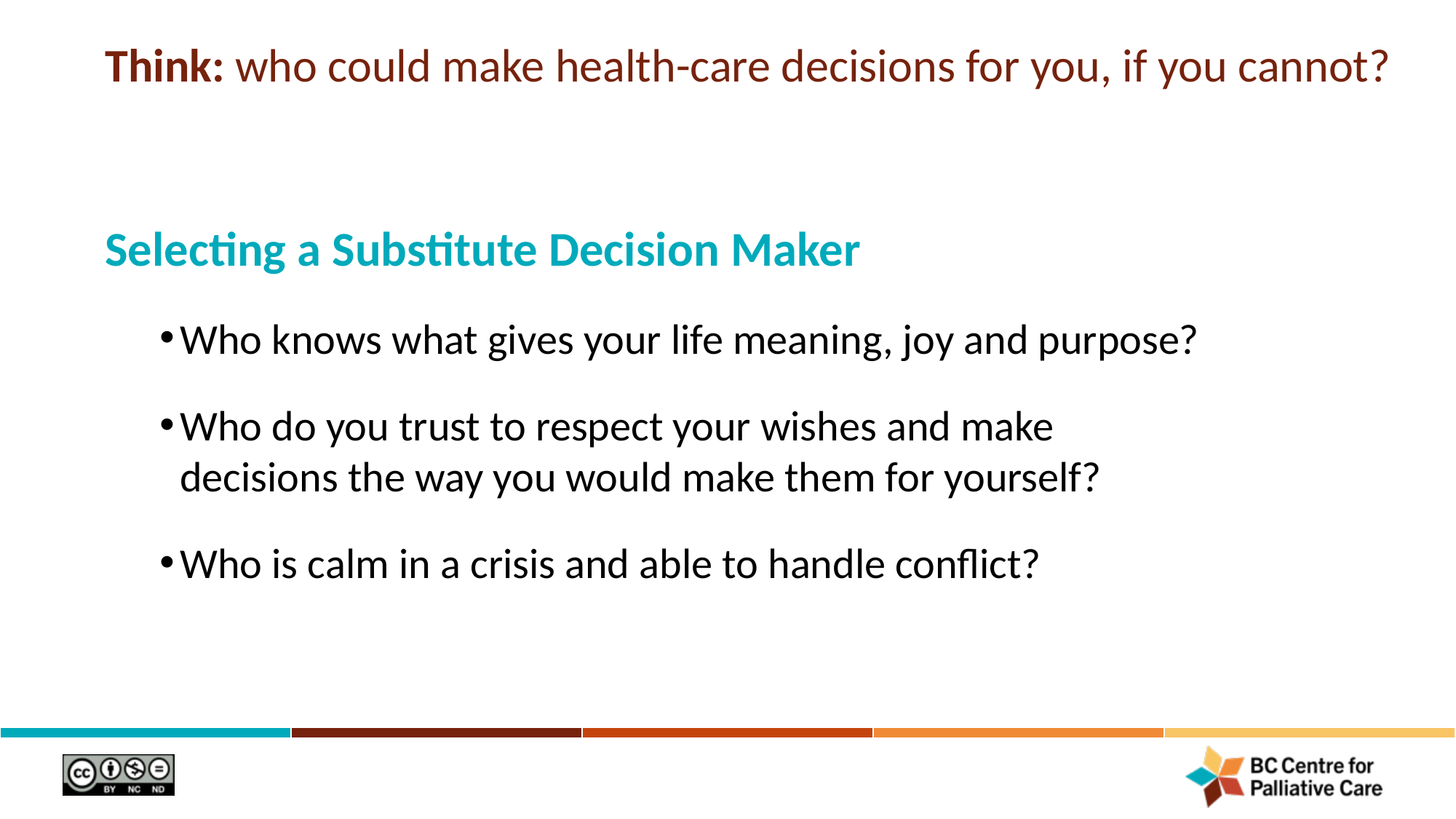

# Think: who could make health-care decisions for you, if you cannot?
Selecting a Substitute Decision Maker
Who knows what gives your life meaning, joy and purpose?
Who do you trust to respect your wishes and make decisions the way you would make them for yourself?
Who is calm in a crisis and able to handle conflict?